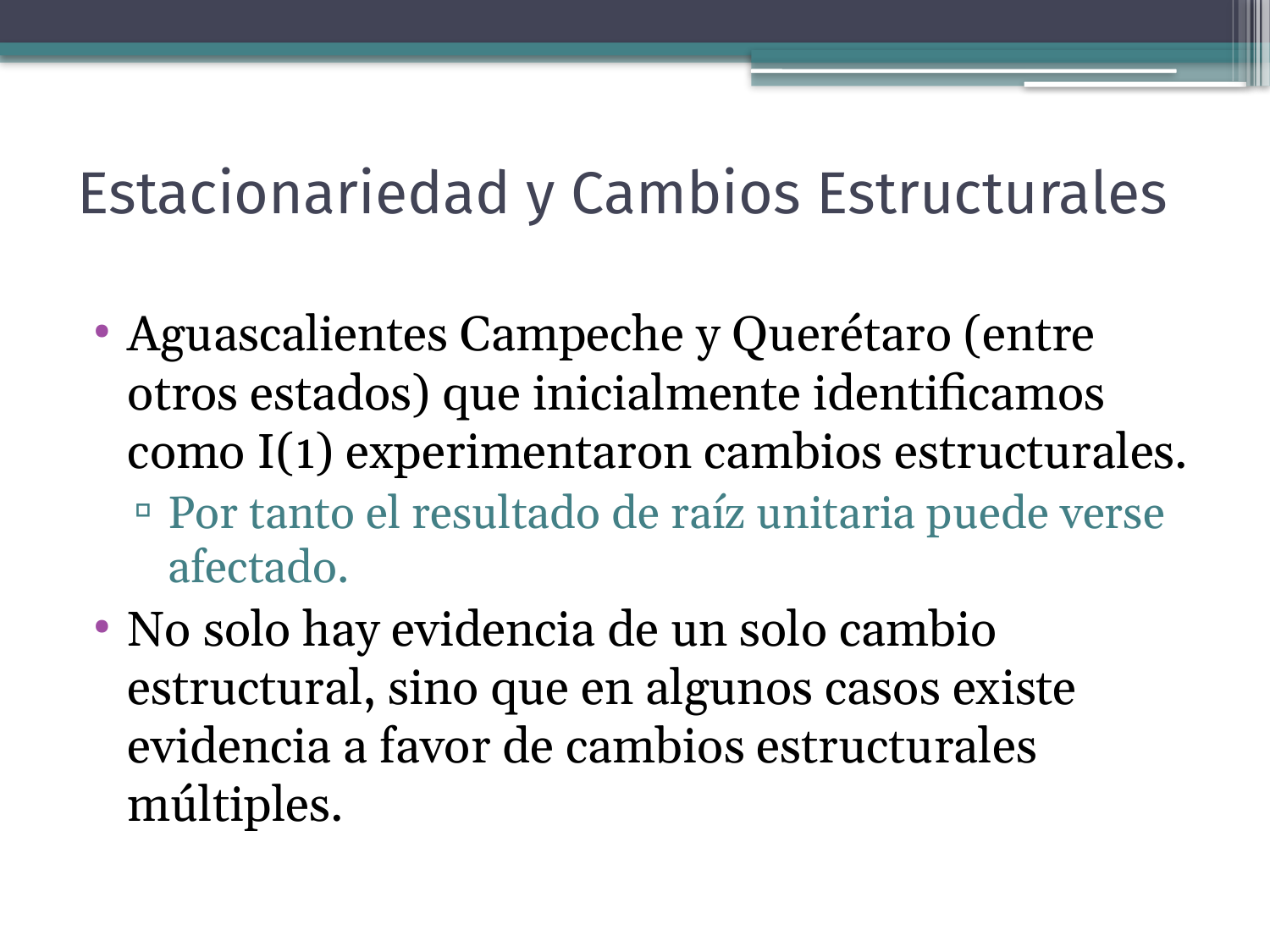

# Estacionariedad y Cambios Estructurales
Aguascalientes Campeche y Querétaro (entre otros estados) que inicialmente identificamos como I(1) experimentaron cambios estructurales.
Por tanto el resultado de raíz unitaria puede verse afectado.
No solo hay evidencia de un solo cambio estructural, sino que en algunos casos existe evidencia a favor de cambios estructurales múltiples.